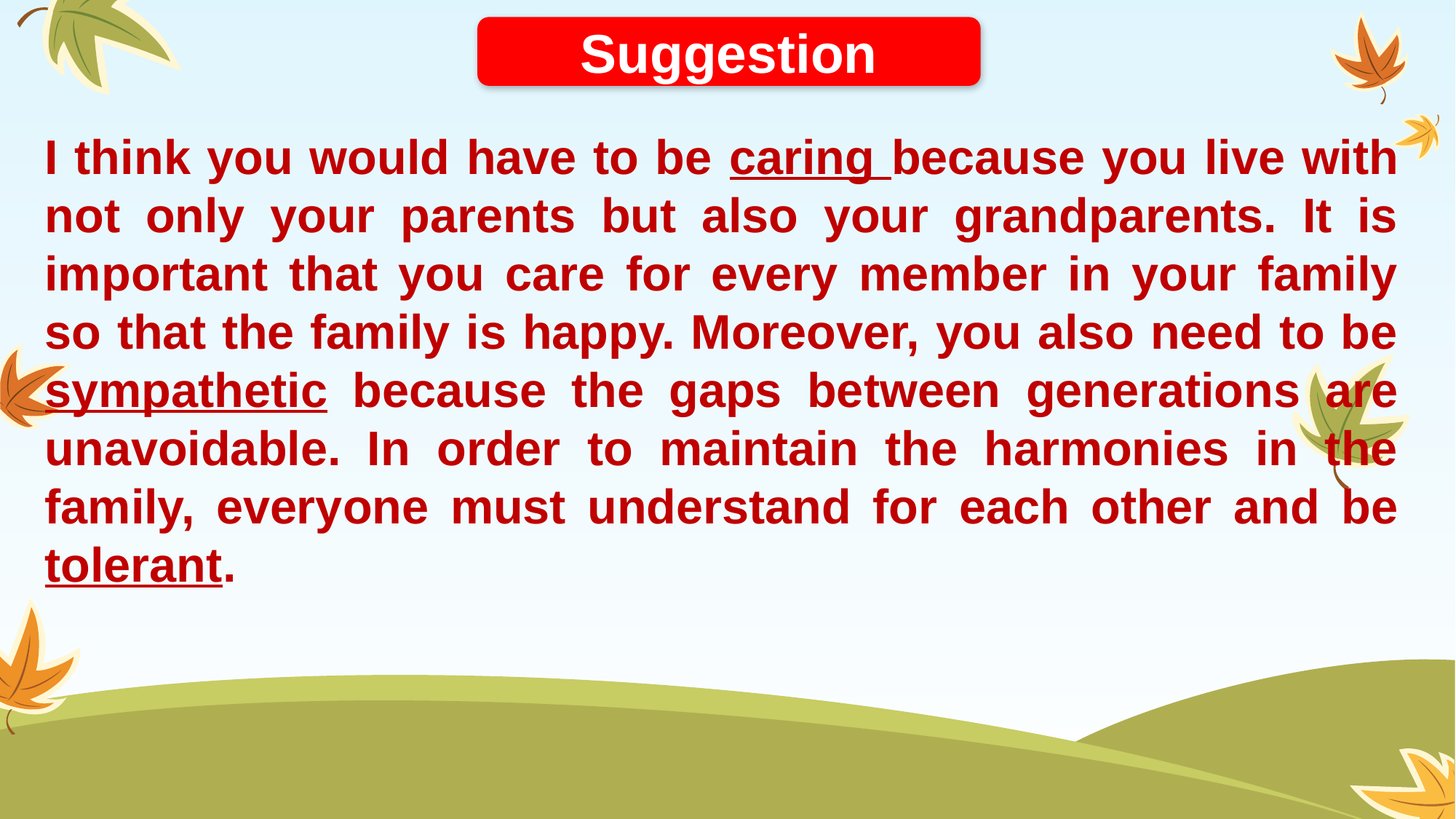

Suggestion
I think you would have to be caring because you live with not only your parents but also your grandparents. It is important that you care for every member in your family so that the family is happy. Moreover, you also need to be sympathetic because the gaps between generations are unavoidable. In order to maintain the harmonies in the family, everyone must understand for each other and be tolerant.